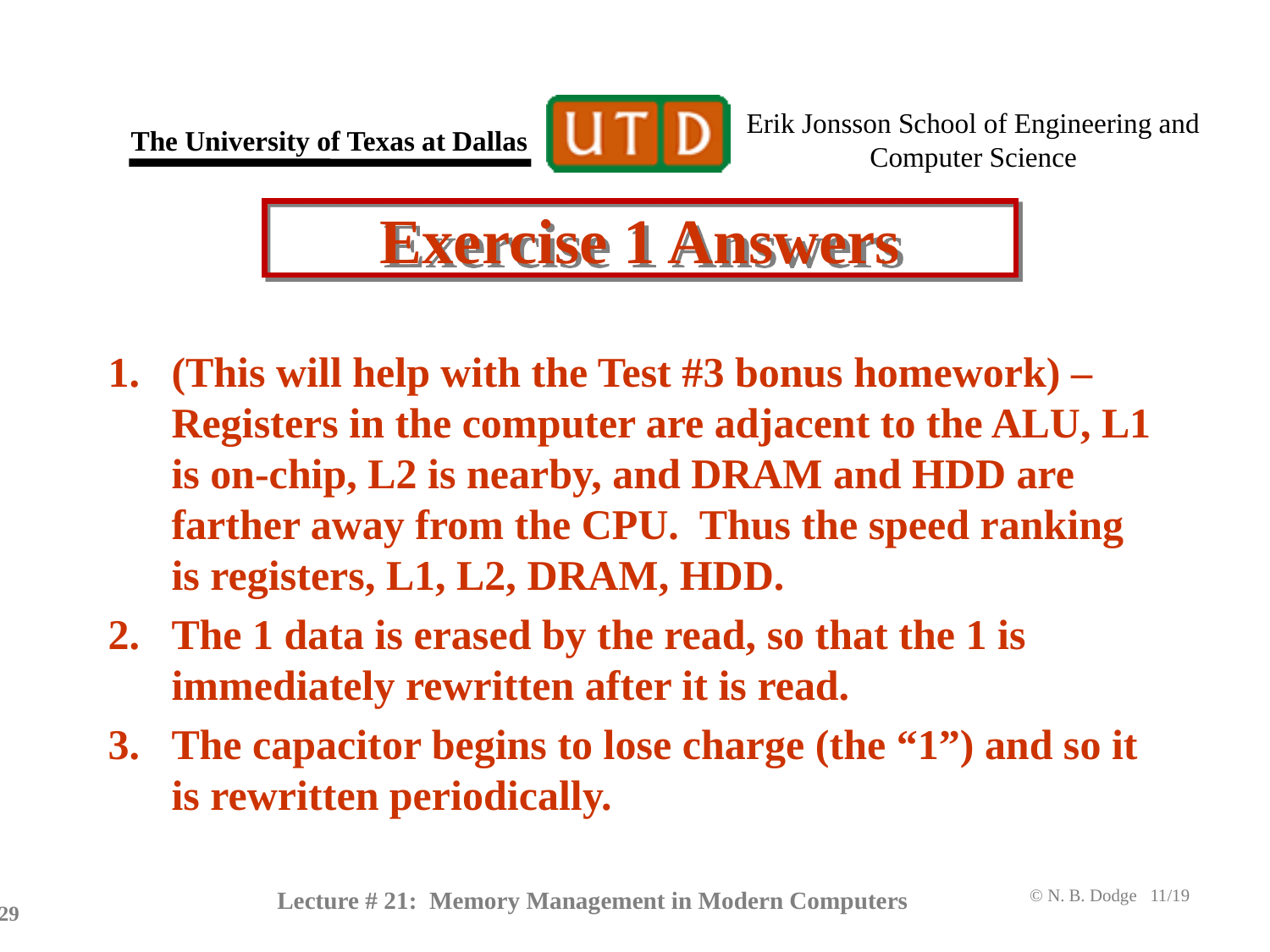

# Exercise 1 Answers
(This will help with the Test #3 bonus homework) – Registers in the computer are adjacent to the ALU, L1 is on-chip, L2 is nearby, and DRAM and HDD are farther away from the CPU.  Thus the speed ranking is registers, L1, L2, DRAM, HDD.
The 1 data is erased by the read, so that the 1 is immediately rewritten after it is read.
The capacitor begins to lose charge (the “1”) and so it is rewritten periodically.
Lecture # 21:  Memory Management in Modern Computers